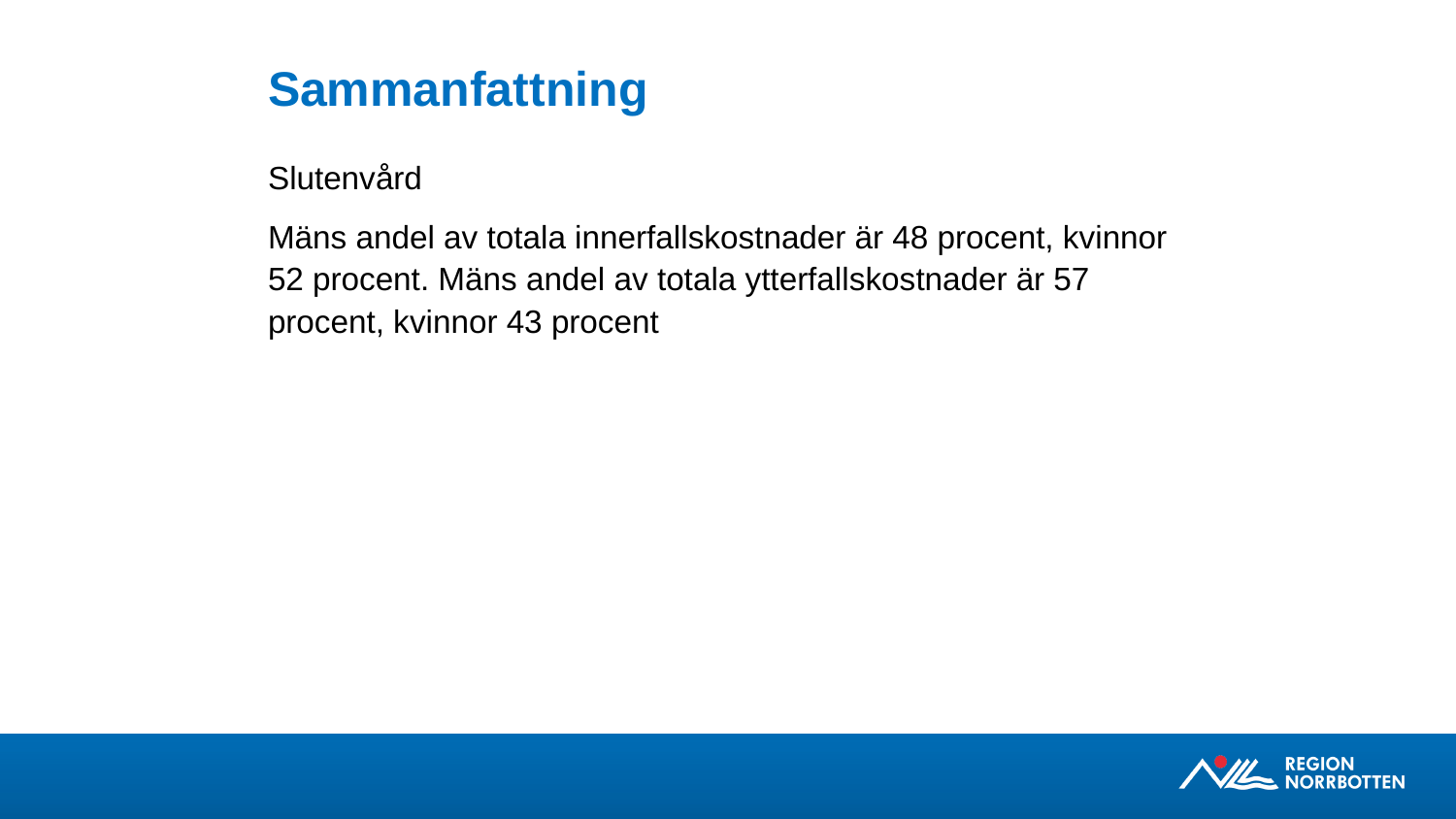

# Sammanfattning
Slutenvård
Mäns andel av totala innerfallskostnader är 48 procent, kvinnor 52 procent. Mäns andel av totala ytterfallskostnader är 57 procent, kvinnor 43 procent